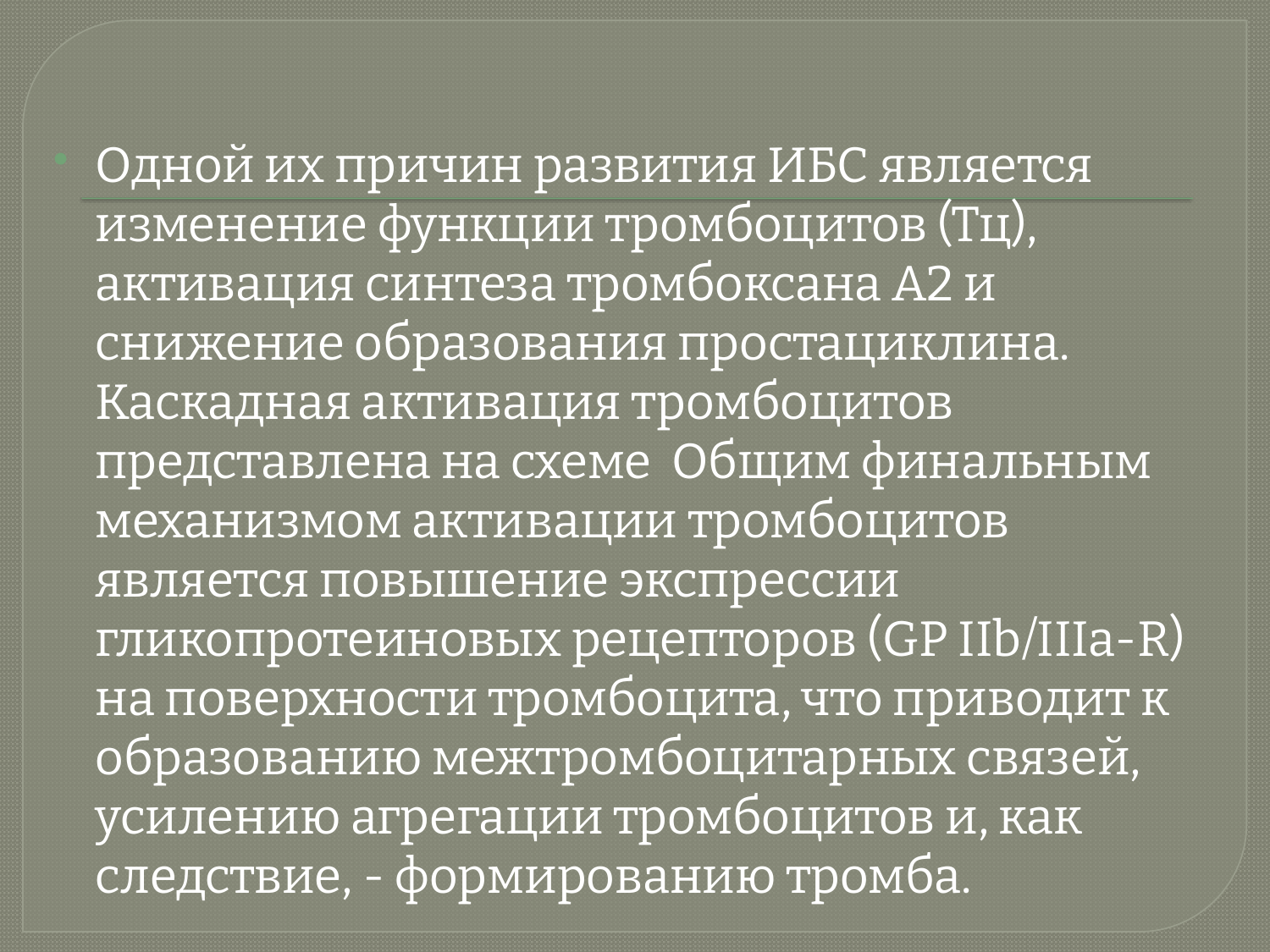

Одной их причин развития ИБС является изменение функции тромбоцитов (Тц), активация синтеза тромбоксана А2 и снижение образования простациклина. Каскадная активация тромбоцитов представлена на схеме  Общим финальным механизмом активации тромбоцитов является повышение экспрессии гликопротеиновых рецепторов (GP IIb/IIIa-R) на поверхности тромбоцита, что приводит к образованию межтромбоцитарных связей, усилению агрегации тромбоцитов и, как следствие, - формированию тромба.